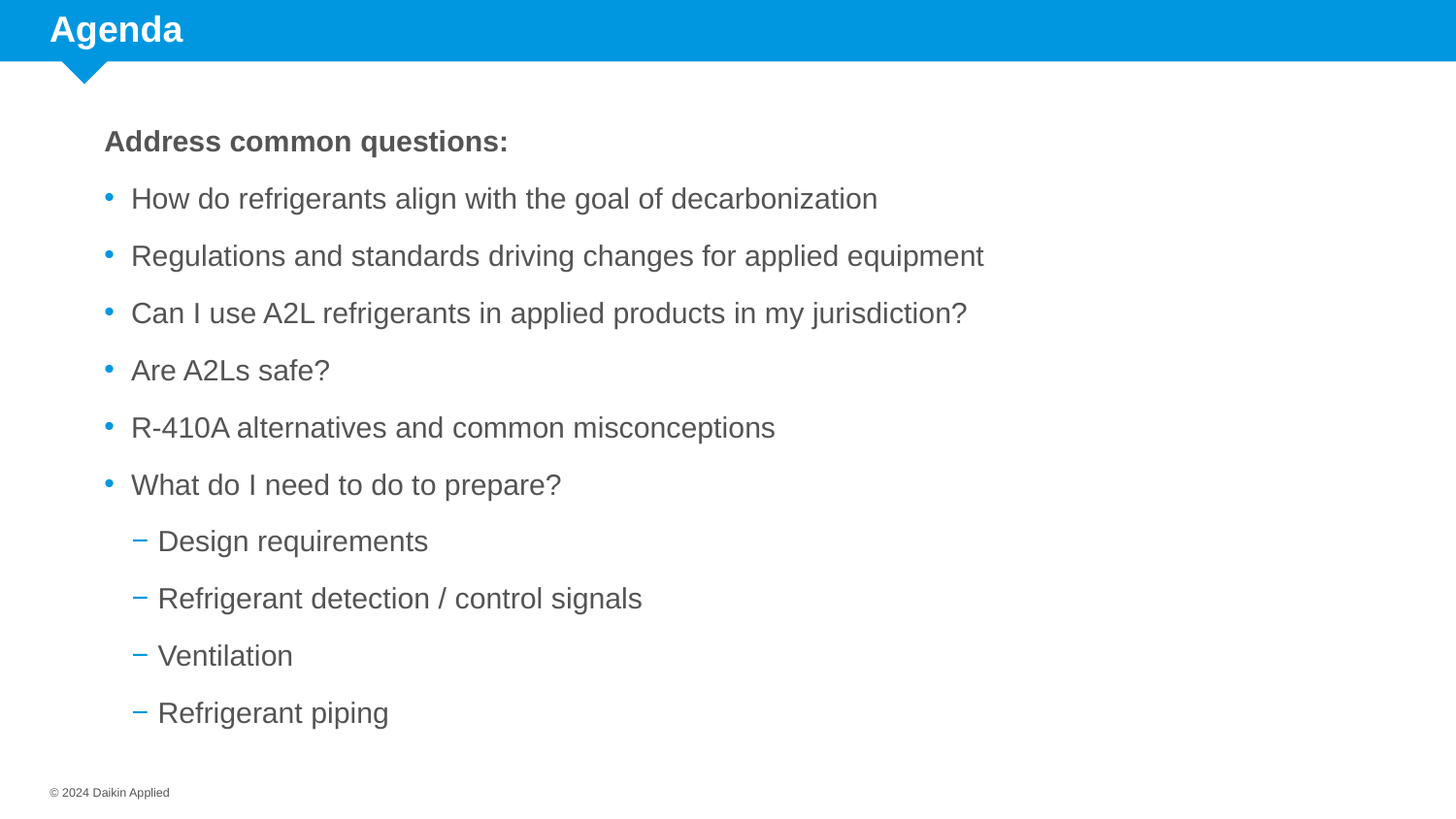

# Agenda
Address common questions:
How do refrigerants align with the goal of decarbonization
Regulations and standards driving changes for applied equipment
Can I use A2L refrigerants in applied products in my jurisdiction?
Are A2Ls safe?
R-410A alternatives and common misconceptions
What do I need to do to prepare?
Design requirements
Refrigerant detection / control signals
Ventilation
Refrigerant piping
© 2024 Daikin Applied